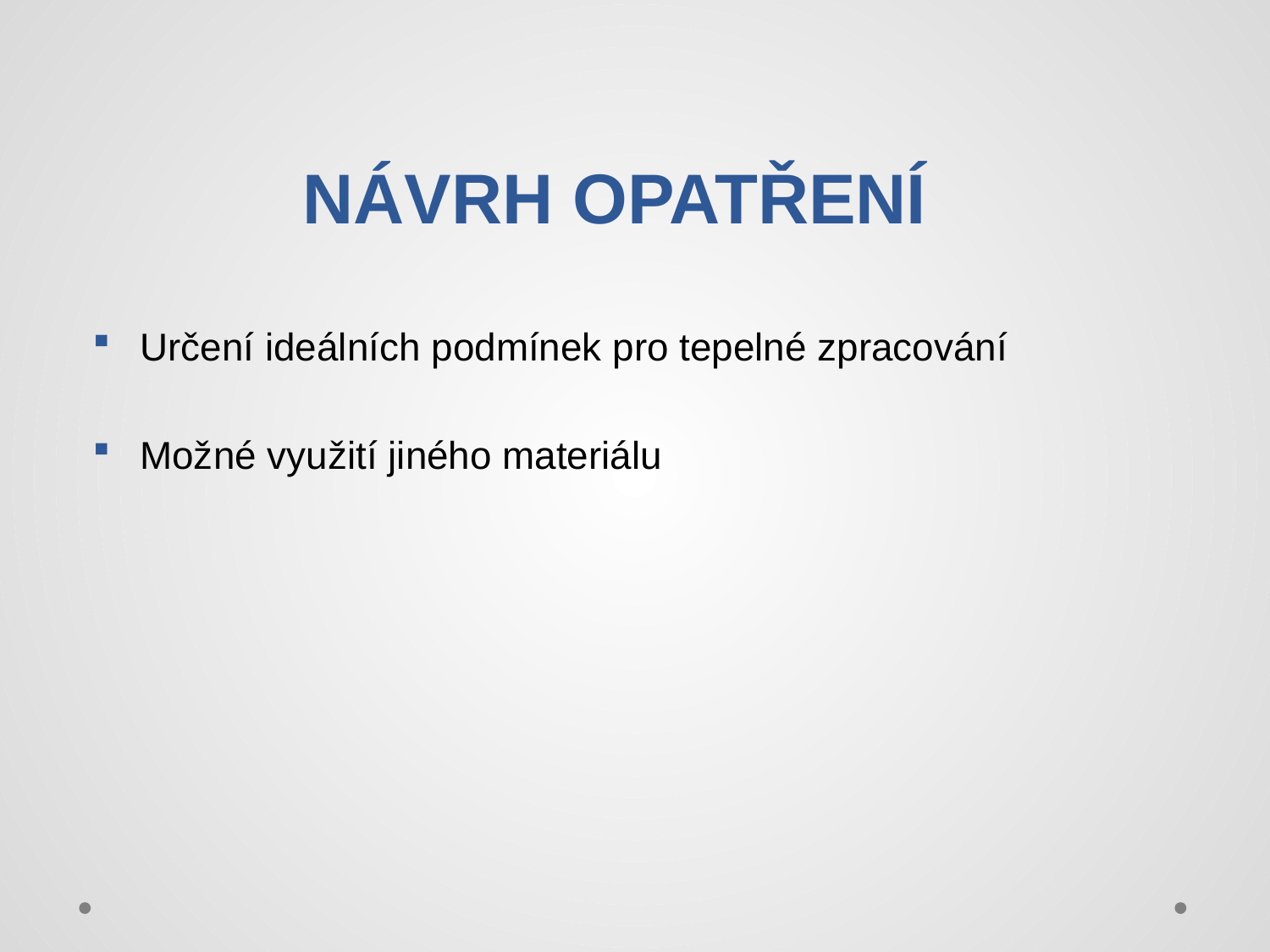

# NÁVRH OPATŘENÍ
Určení ideálních podmínek pro tepelné zpracování

Možné využití jiného materiálu